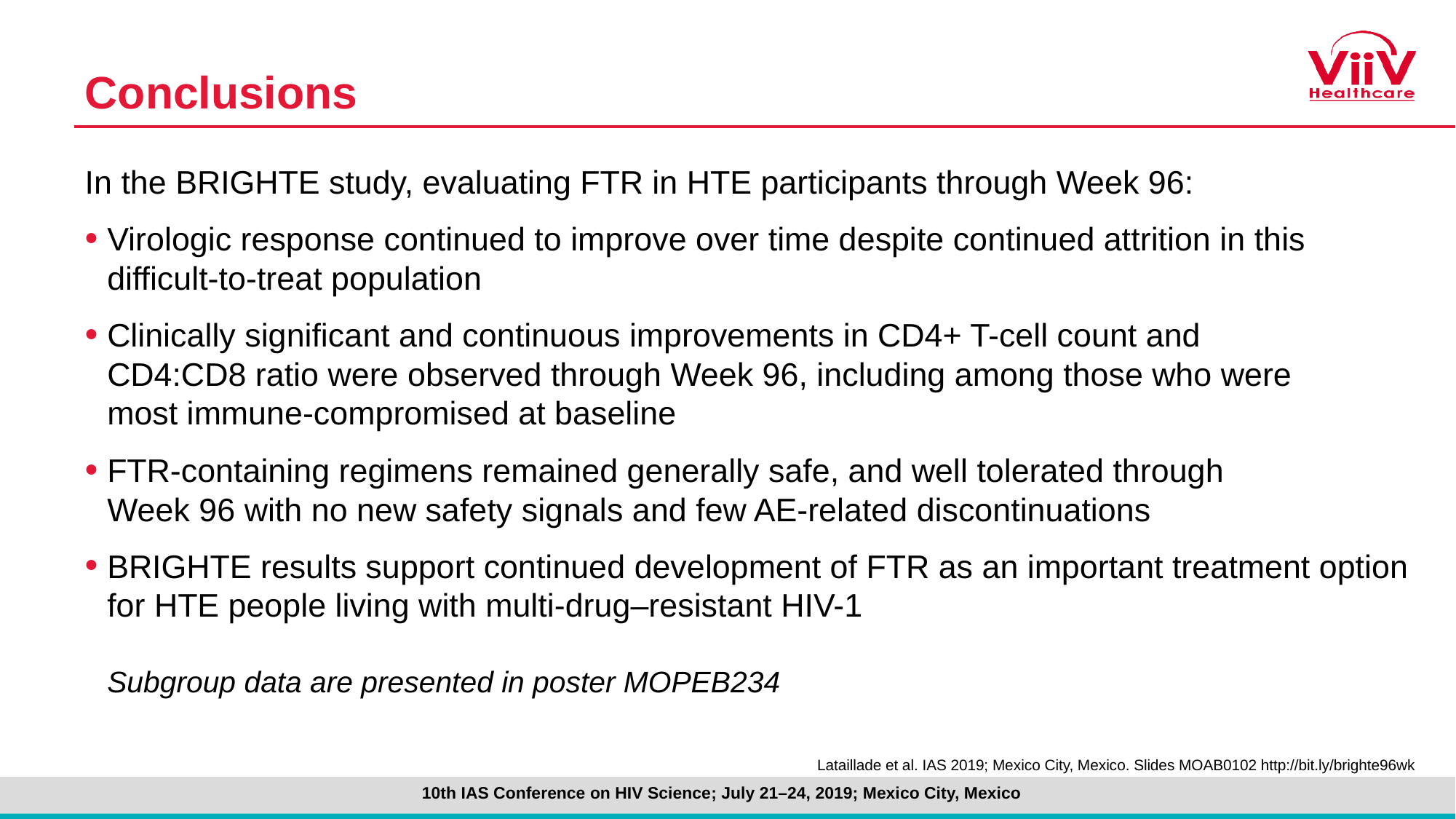

# Conclusions
In the BRIGHTE study, evaluating FTR in HTE participants through Week 96:
Virologic response continued to improve over time despite continued attrition in this
difficult-to-treat population
Clinically significant and continuous improvements in CD4+ T-cell count and CD4:CD8 ratio were observed through Week 96, including among those who were most immune‑compromised at baseline
FTR-containing regimens remained generally safe, and well tolerated through
Week 96 with no new safety signals and few AE-related discontinuations
BRIGHTE results support continued development of FTR as an important treatment option for HTE people living with multi-drug–resistant HIV-1
Subgroup data are presented in poster MOPEB234

Lataillade et al. IAS 2019; Mexico City, Mexico. Slides MOAB0102 http://bit.ly/brighte96wk